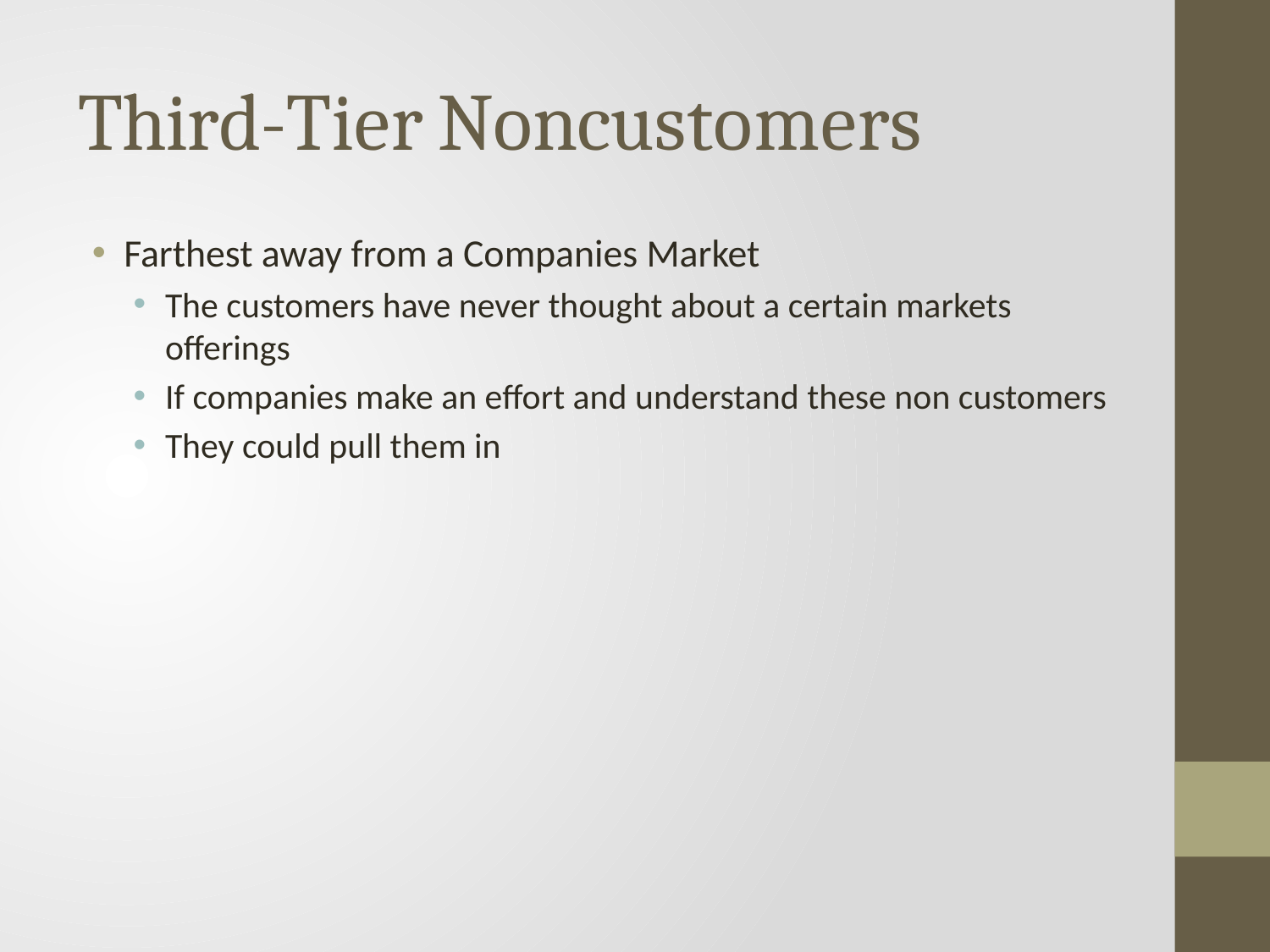

# Third-Tier Noncustomers
Farthest away from a Companies Market
The customers have never thought about a certain markets offerings
If companies make an effort and understand these non customers
They could pull them in